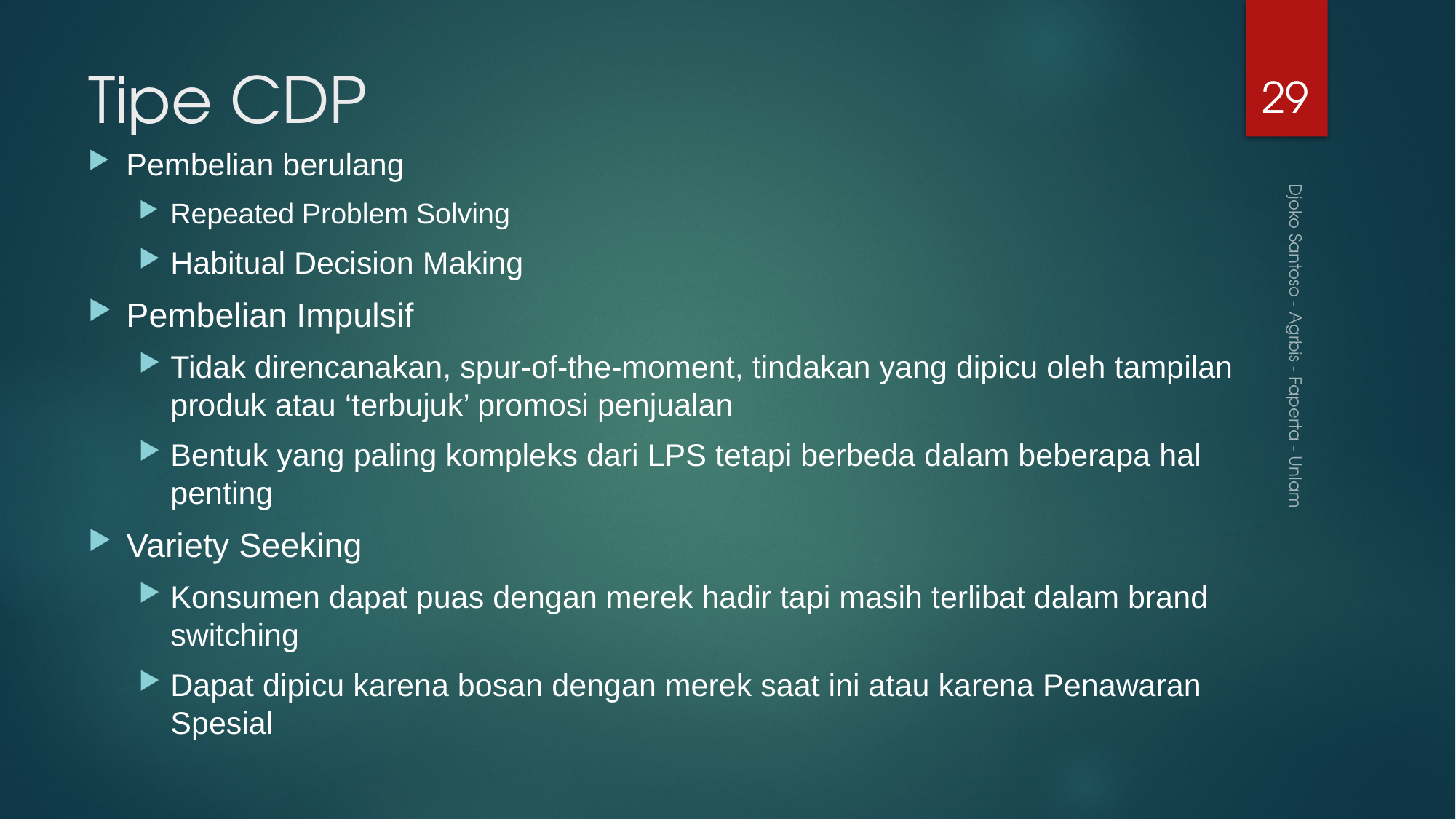

29
# Tipe CDP
Pembelian berulang
Repeated Problem Solving
Habitual Decision Making
Pembelian Impulsif
Tidak direncanakan, spur-of-the-moment, tindakan yang dipicu oleh tampilan produk atau ‘terbujuk’ promosi penjualan
Bentuk yang paling kompleks dari LPS tetapi berbeda dalam beberapa hal penting
Variety Seeking
Konsumen dapat puas dengan merek hadir tapi masih terlibat dalam brand switching
Dapat dipicu karena bosan dengan merek saat ini atau karena Penawaran Spesial

Djoko Santoso - Agrbis - Faperta - Unlam